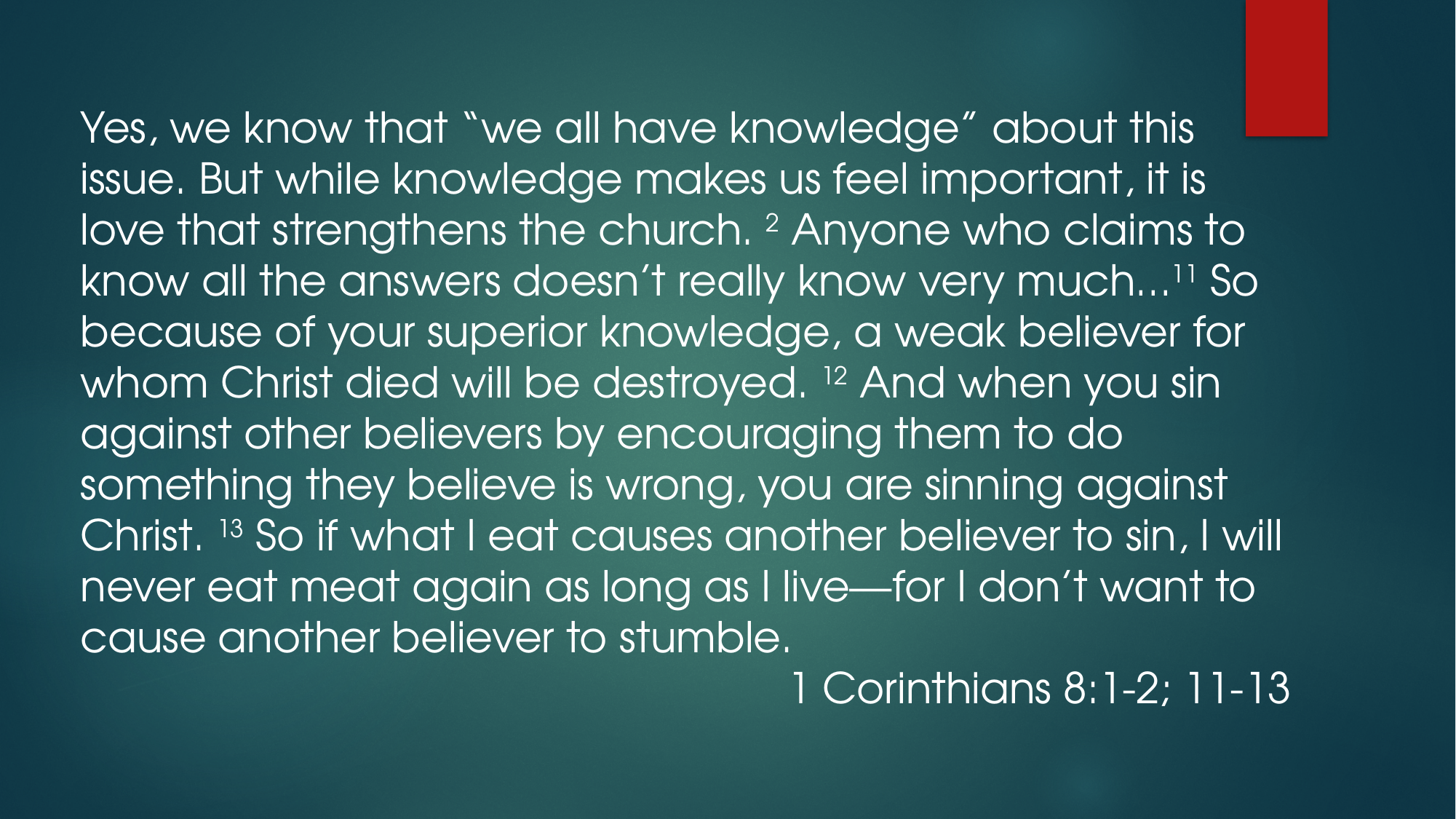

Yes, we know that “we all have knowledge” about this issue. But while knowledge makes us feel important, it is love that strengthens the church. 2 Anyone who claims to know all the answers doesn’t really know very much…11 So because of your superior knowledge, a weak believer for whom Christ died will be destroyed. 12 And when you sin against other believers by encouraging them to do something they believe is wrong, you are sinning against Christ. 13 So if what I eat causes another believer to sin, I will never eat meat again as long as I live—for I don’t want to cause another believer to stumble.
1 Corinthians 8:1-2; 11-13